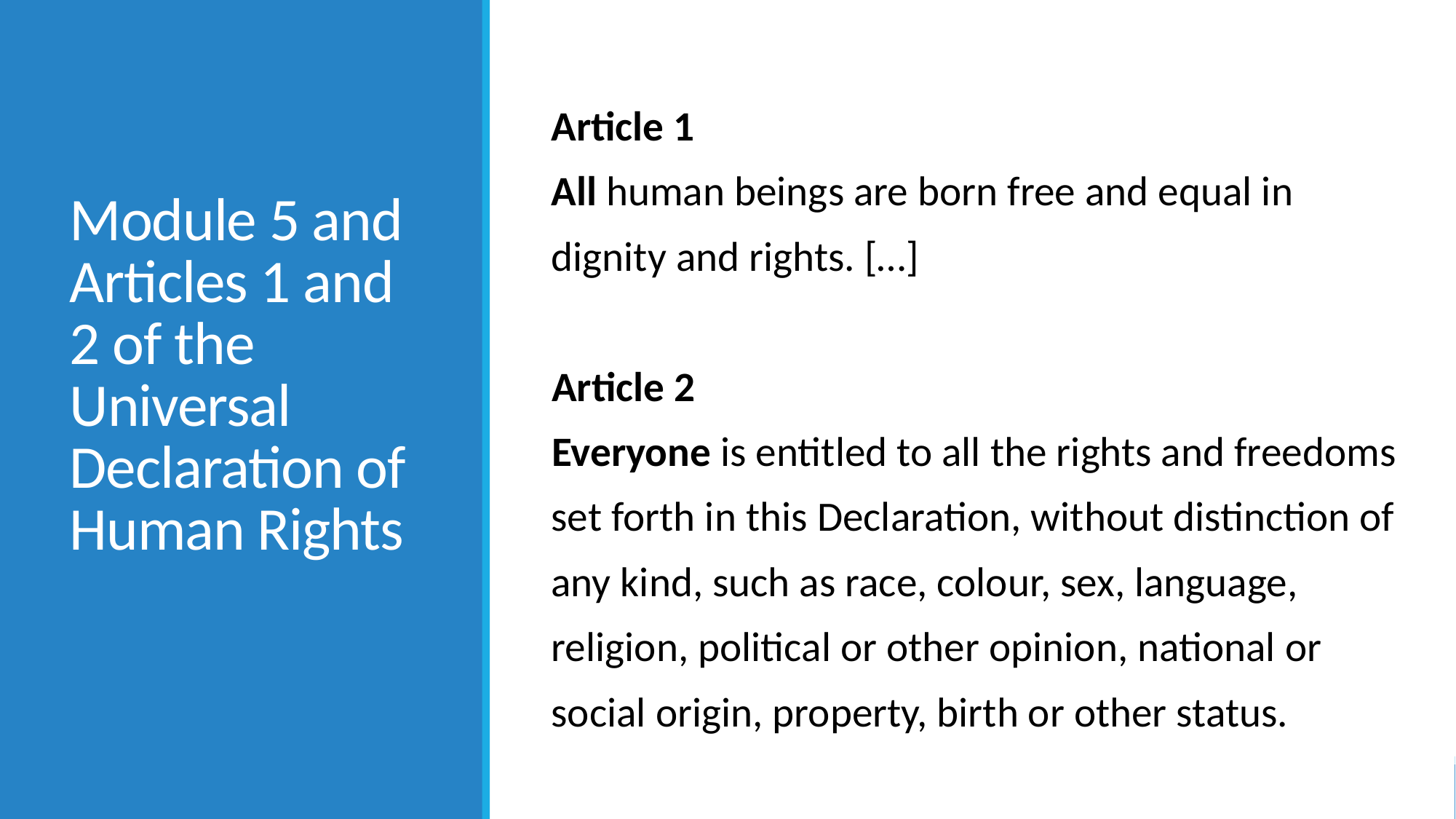

# Module 5 and Articles 1 and 2 of the Universal Declaration of Human Rights
Article 1
All human beings are born free and equal in dignity and rights. […]

Article 2
Everyone is entitled to all the rights and freedoms set forth in this Declaration, without distinction of any kind, such as race, colour, sex, language, religion, political or other opinion, national or social origin, property, birth or other status.